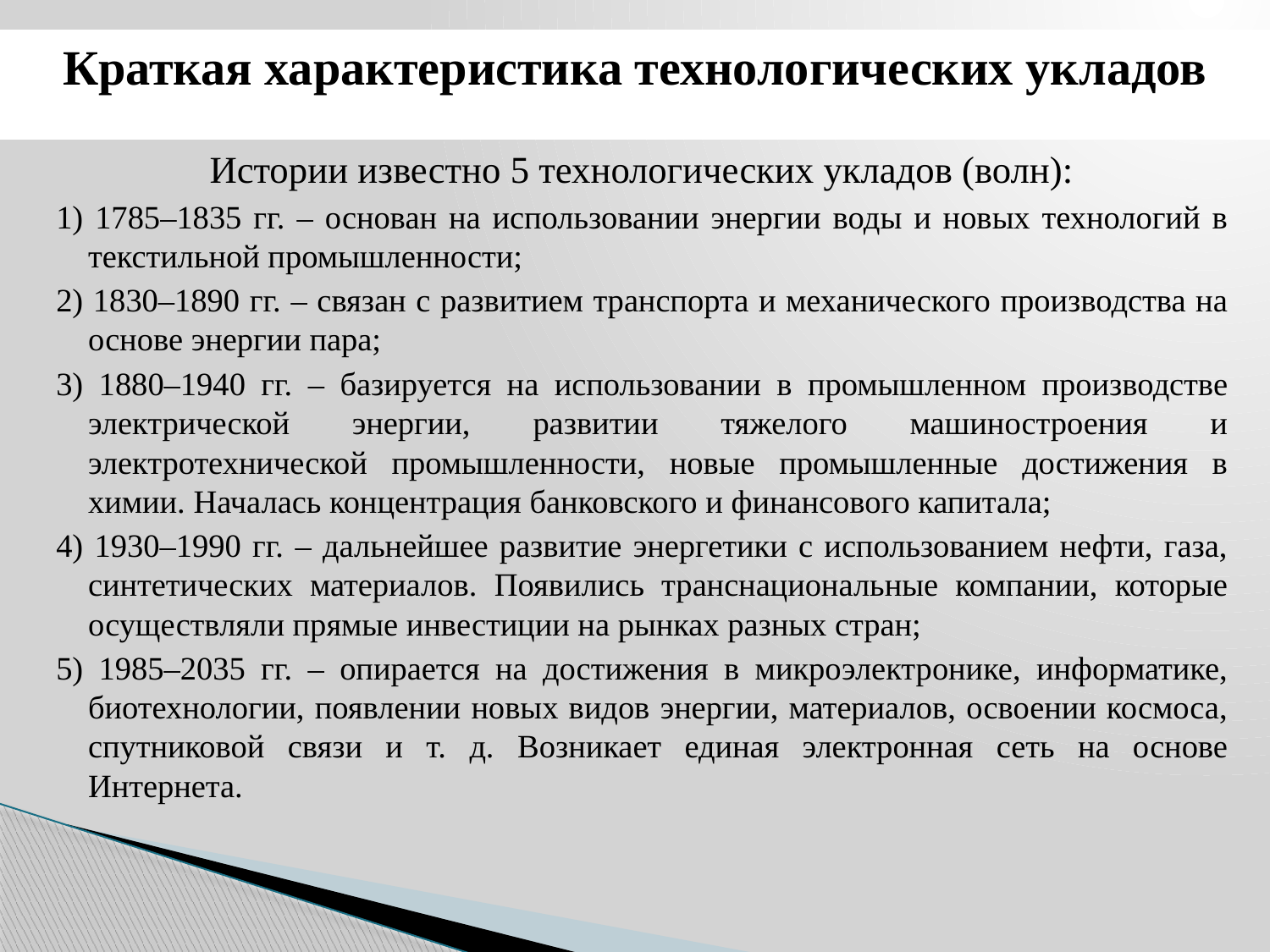

Краткая характеристика технологических укладов

Истории известно 5 технологических укладов (волн):
1) 1785–1835 гг. – основан на использовании энергии воды и новых технологий в текстильной промышленности;
2) 1830–1890 гг. – связан с развитием транспорта и механического производства на основе энергии пара;
3) 1880–1940 гг. – базируется на использовании в промышленном производстве электрической энергии, развитии тяжелого машиностроения и электротехнической промышленности, новые промышленные достижения в химии. Началась концентрация банковского и финансового капитала;
4) 1930–1990 гг. – дальнейшее развитие энергетики с использованием нефти, газа, синтетических материалов. Появились транснациональные компании, которые осуществляли прямые инвестиции на рынках разных стран;
5) 1985–2035 гг. – опирается на достижения в микроэлектронике, информатике, биотехнологии, появлении новых видов энергии, материалов, освоении космоса, спутниковой связи и т. д. Возникает единая электронная сеть на основе Интернета.